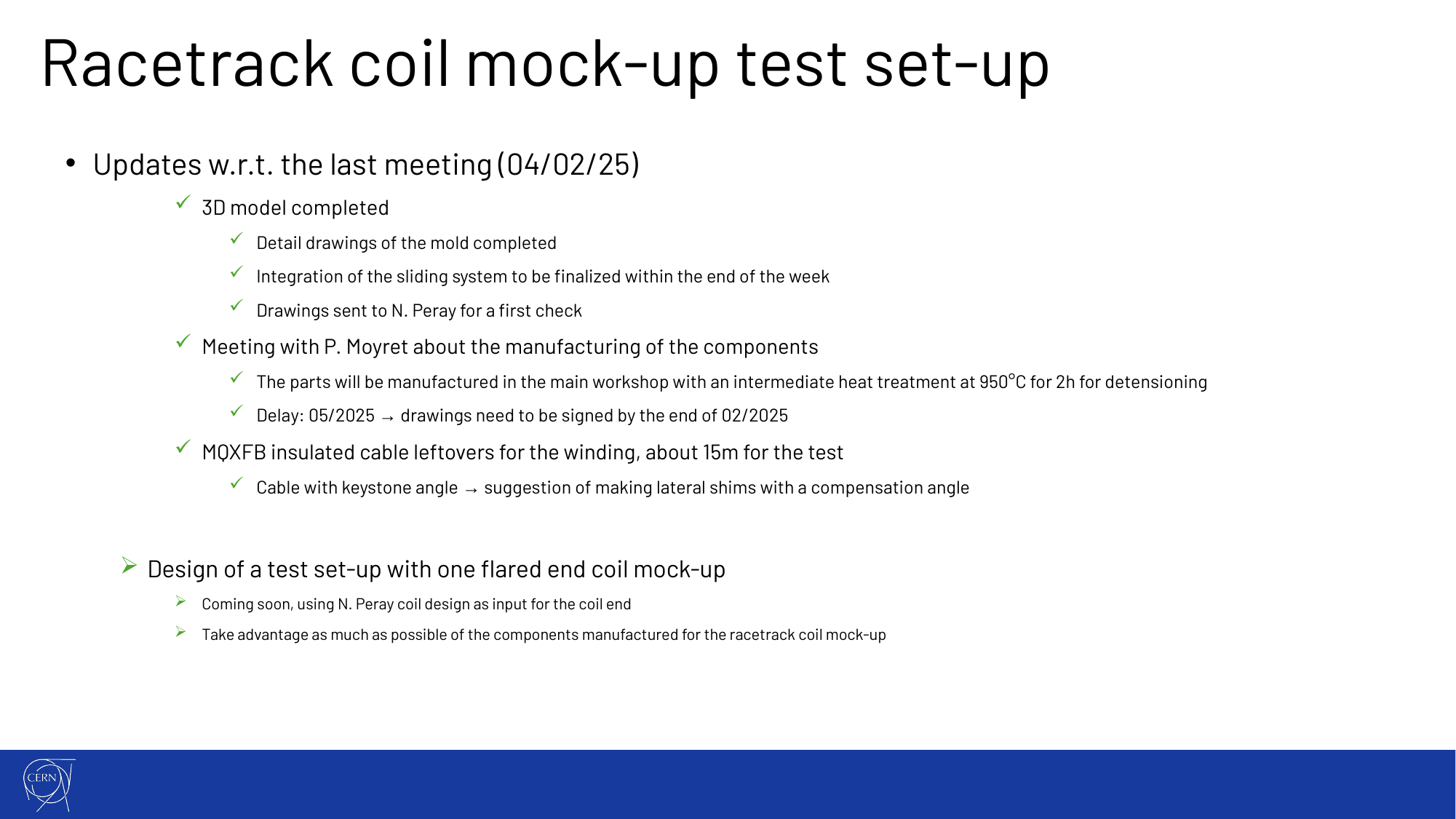

Racetrack coil mock-up test set-up
Updates w.r.t. the last meeting (04/02/25)
3D model completed
Detail drawings of the mold completed
Integration of the sliding system to be finalized within the end of the week
Drawings sent to N. Peray for a first check
Meeting with P. Moyret about the manufacturing of the components
The parts will be manufactured in the main workshop with an intermediate heat treatment at 950°C for 2h for detensioning
Delay: 05/2025 → drawings need to be signed by the end of 02/2025
MQXFB insulated cable leftovers for the winding, about 15m for the test
Cable with keystone angle → suggestion of making lateral shims with a compensation angle

Design of a test set-up with one flared end coil mock-up
Coming soon, using N. Peray coil design as input for the coil end
Take advantage as much as possible of the components manufactured for the racetrack coil mock-up